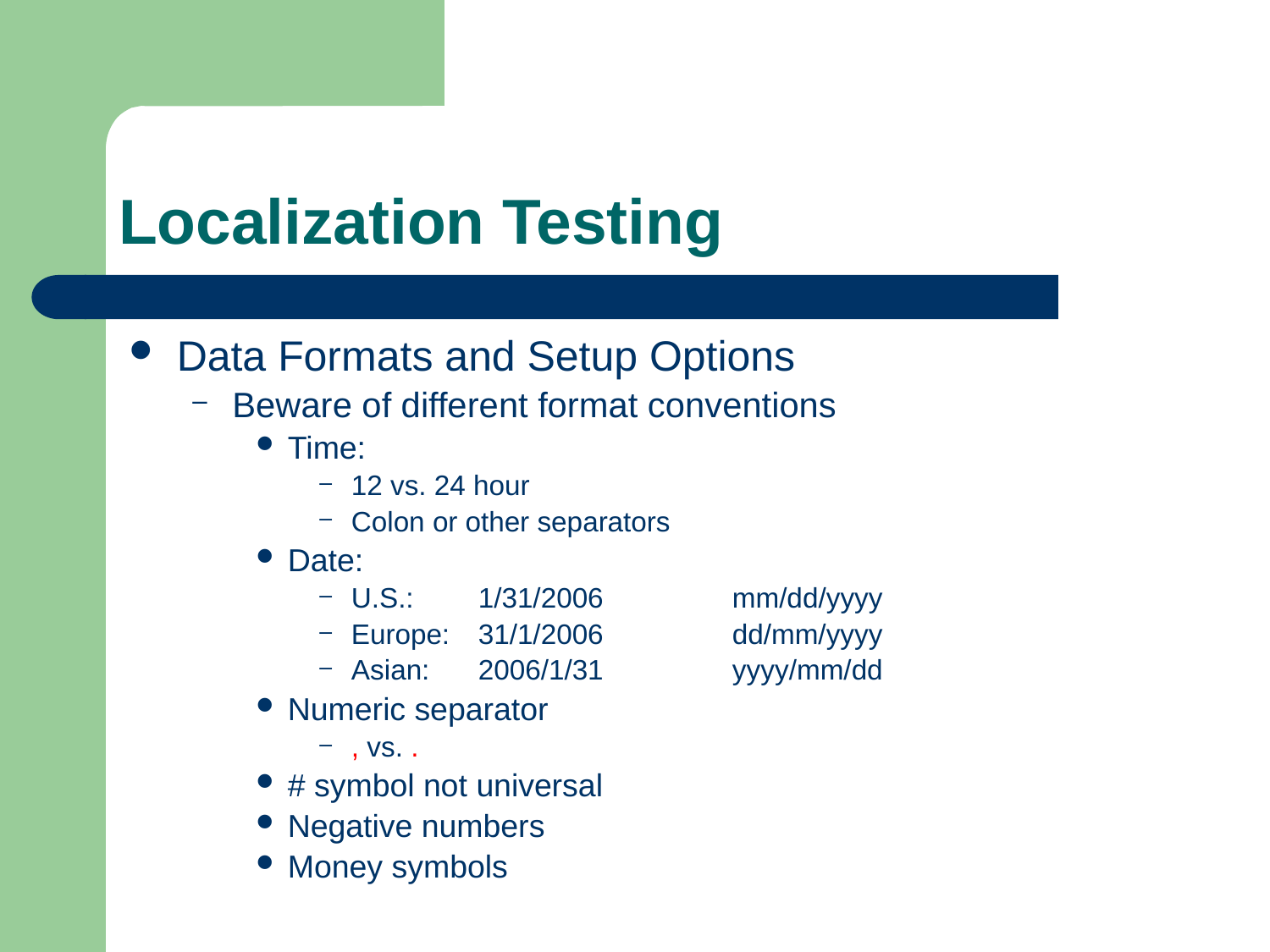

# Localization Testing
Data Formats and Setup Options
Beware of different format conventions
Time:
12 vs. 24 hour
Colon or other separators
Date:
U.S.: 	1/31/2006		mm/dd/yyyy
Europe: 	31/1/2006		dd/mm/yyyy
Asian: 	2006/1/31		yyyy/mm/dd
Numeric separator
, vs. .
# symbol not universal
Negative numbers
Money symbols